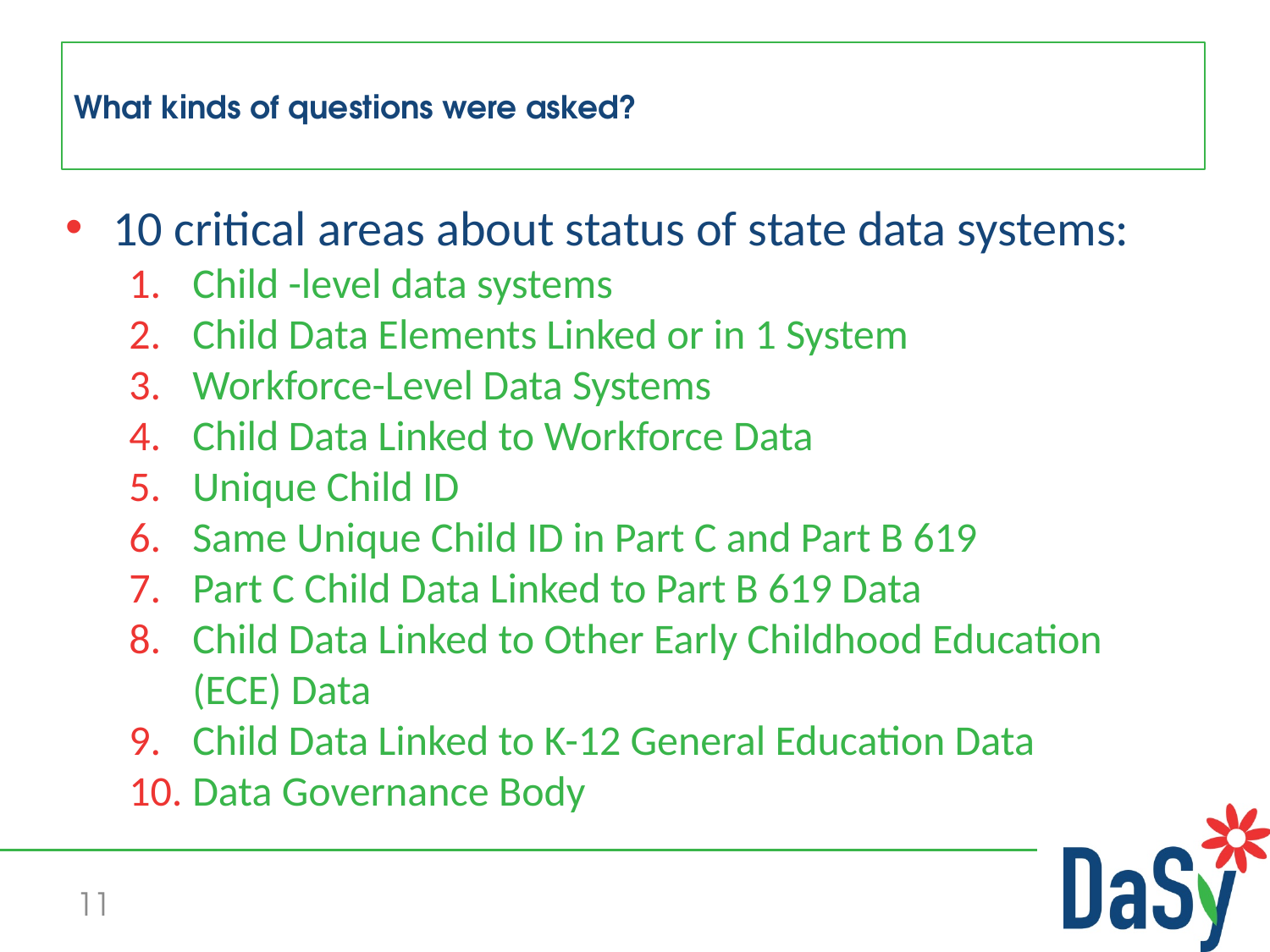

# What kinds of questions were asked?
10 critical areas about status of state data systems:
Child -level data systems
Child Data Elements Linked or in 1 System
Workforce-Level Data Systems
Child Data Linked to Workforce Data
Unique Child ID
Same Unique Child ID in Part C and Part B 619
Part C Child Data Linked to Part B 619 Data
Child Data Linked to Other Early Childhood Education (ECE) Data
Child Data Linked to K-12 General Education Data
Data Governance Body

11